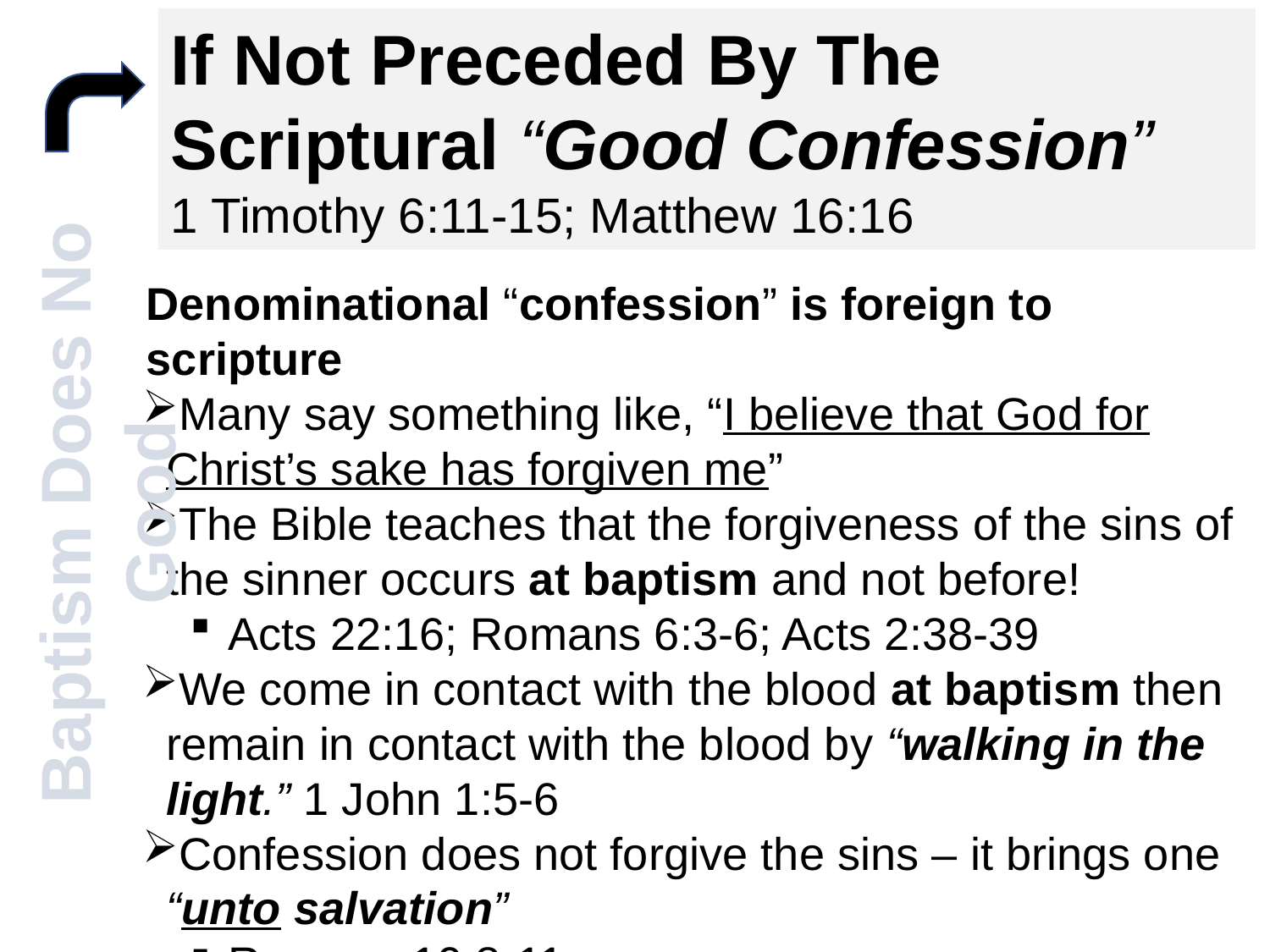

# If Not Preceded By The Scriptural “Good Confession” 1 Timothy 6:11-15; Matthew 16:16

Denominational “confession” is foreign to scripture
Many say something like, “I believe that God for Christ’s sake has forgiven me”
The Bible teaches that the forgiveness of the sins of the sinner occurs at baptism and not before!
Acts 22:16; Romans 6:3-6; Acts 2:38-39
We come in contact with the blood at baptism then remain in contact with the blood by “walking in the light.” 1 John 1:5-6
Confession does not forgive the sins – it brings one “unto salvation”
Romans 10:8-11
Baptism Does No Good